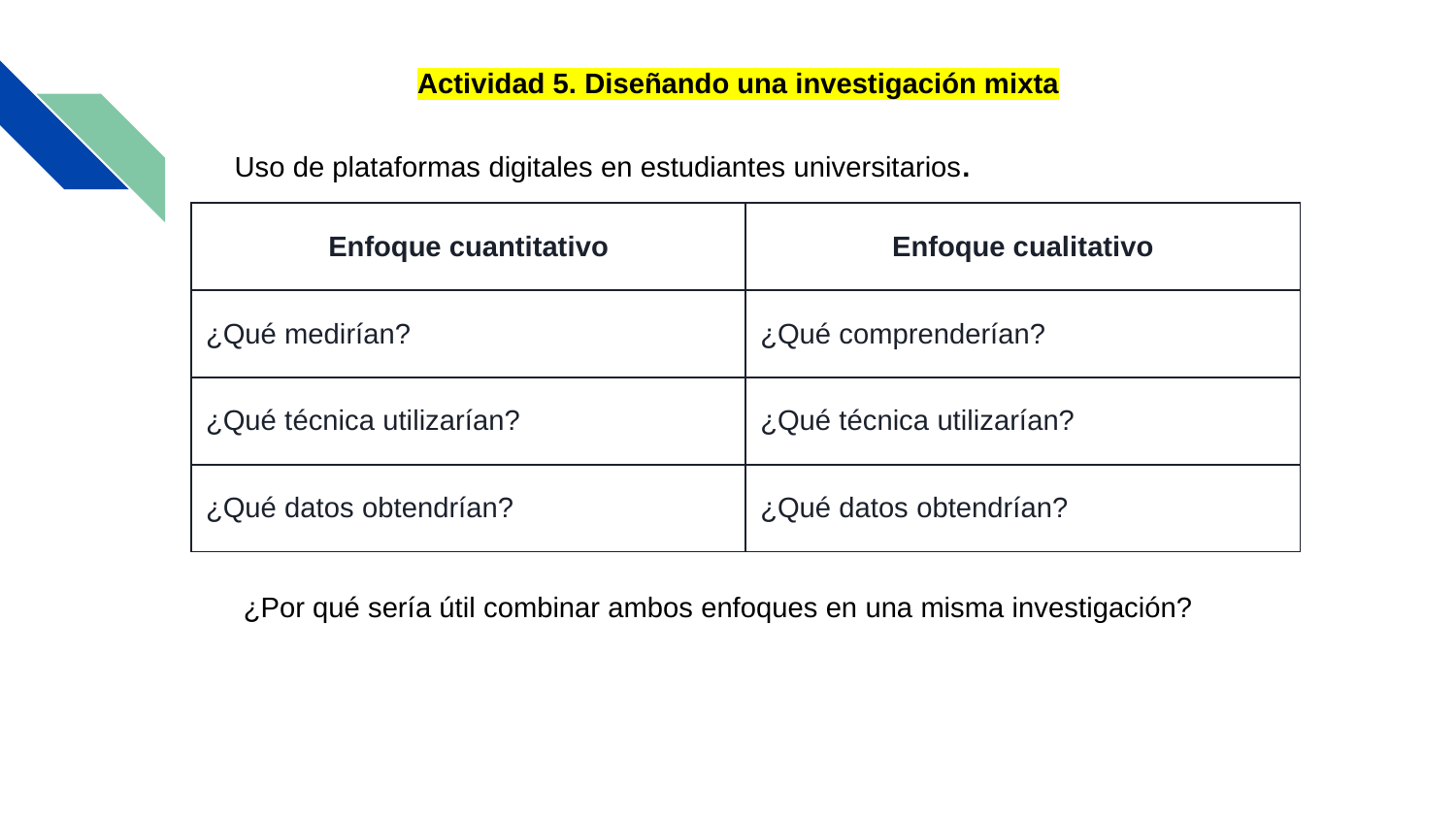

Actividad 5. Diseñando una investigación mixta

Uso de plataformas digitales en estudiantes universitarios.
| Enfoque cuantitativo | Enfoque cualitativo |
| --- | --- |
| ¿Qué medirían? | ¿Qué comprenderían? |
| ¿Qué técnica utilizarían? | ¿Qué técnica utilizarían? |
| ¿Qué datos obtendrían? | ¿Qué datos obtendrían? |
¿Por qué sería útil combinar ambos enfoques en una misma investigación?